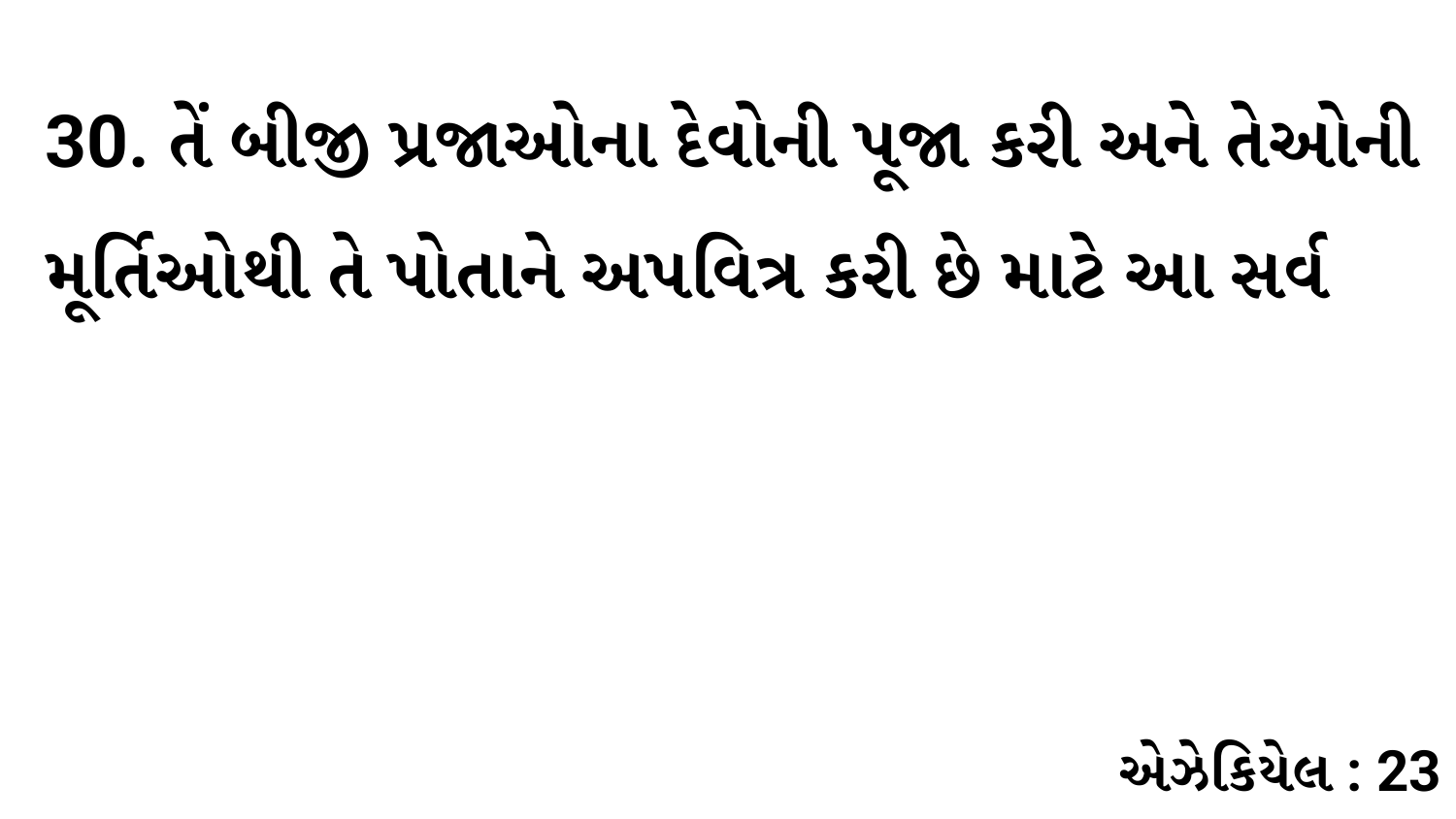

30. તેં બીજી પ્રજાઓના દેવોની પૂજા કરી અને તેઓની મૂર્તિઓથી તે પોતાને અપવિત્ર કરી છે માટે આ સર્વ
એઝેકિયેલ : 23